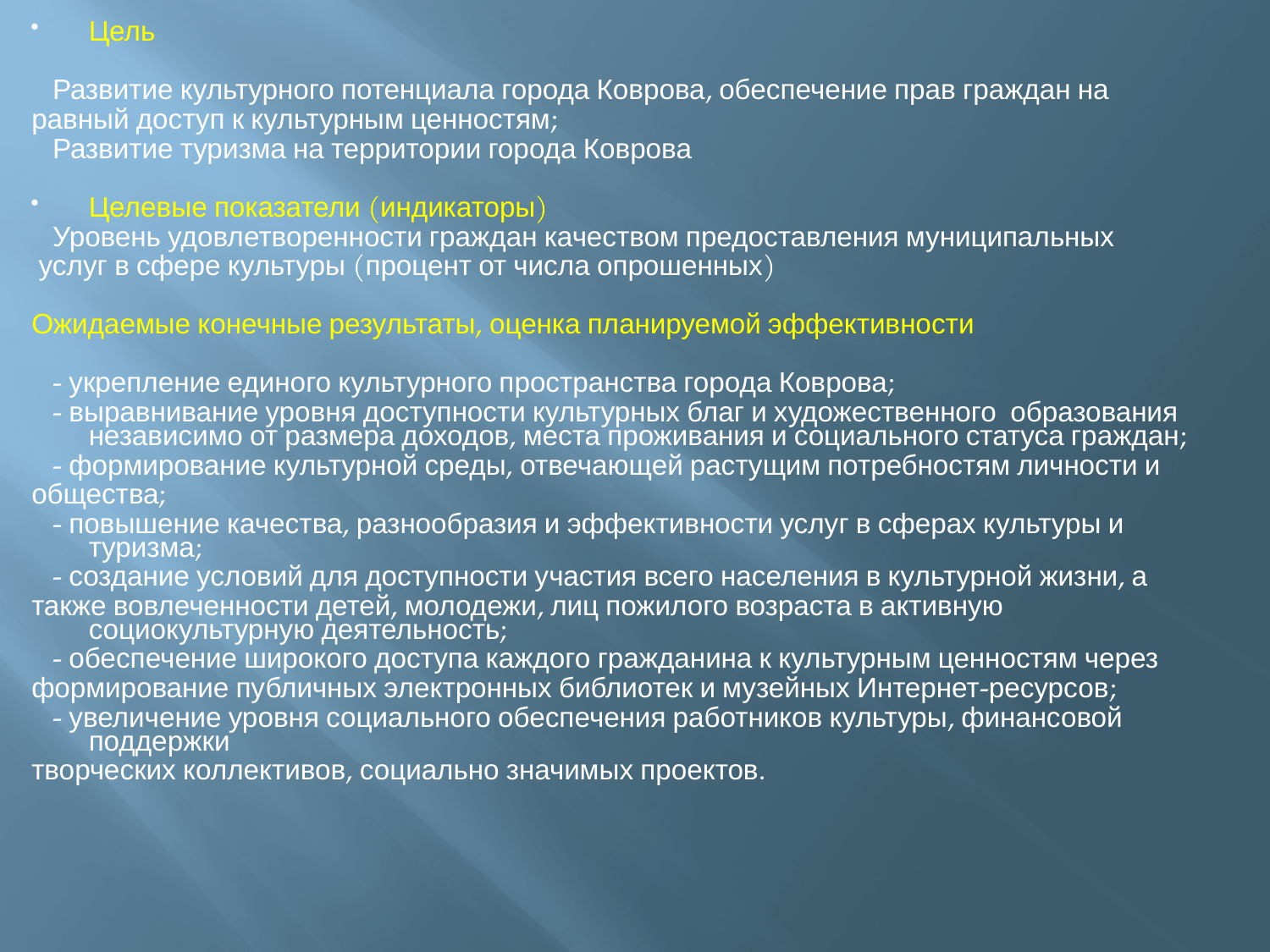

Цель

   Развитие культурного потенциала города Коврова, обеспечение прав граждан на
равный доступ к культурным ценностям;
   Развитие туризма на территории города Коврова

Целевые показатели (индикаторы)
   Уровень удовлетворенности граждан качеством предоставления муниципальных
 услуг в сфере культуры (процент от числа опрошенных)

Ожидаемые конечные результаты, оценка планируемой эффективности

   - укрепление единого культурного пространства города Коврова;
   - выравнивание уровня доступности культурных благ и художественного  образования независимо от размера доходов, места проживания и социального статуса граждан;
   - формирование культурной среды, отвечающей растущим потребностям личности и
общества;
   - повышение качества, разнообразия и эффективности услуг в сферах культуры и туризма;
   - создание условий для доступности участия всего населения в культурной жизни, а
также вовлеченности детей, молодежи, лиц пожилого возраста в активную социокультурную деятельность;
   - обеспечение широкого доступа каждого гражданина к культурным ценностям через
формирование публичных электронных библиотек и музейных Интернет-ресурсов;
   - увеличение уровня социального обеспечения работников культуры, финансовой поддержки
творческих коллективов, социально значимых проектов.